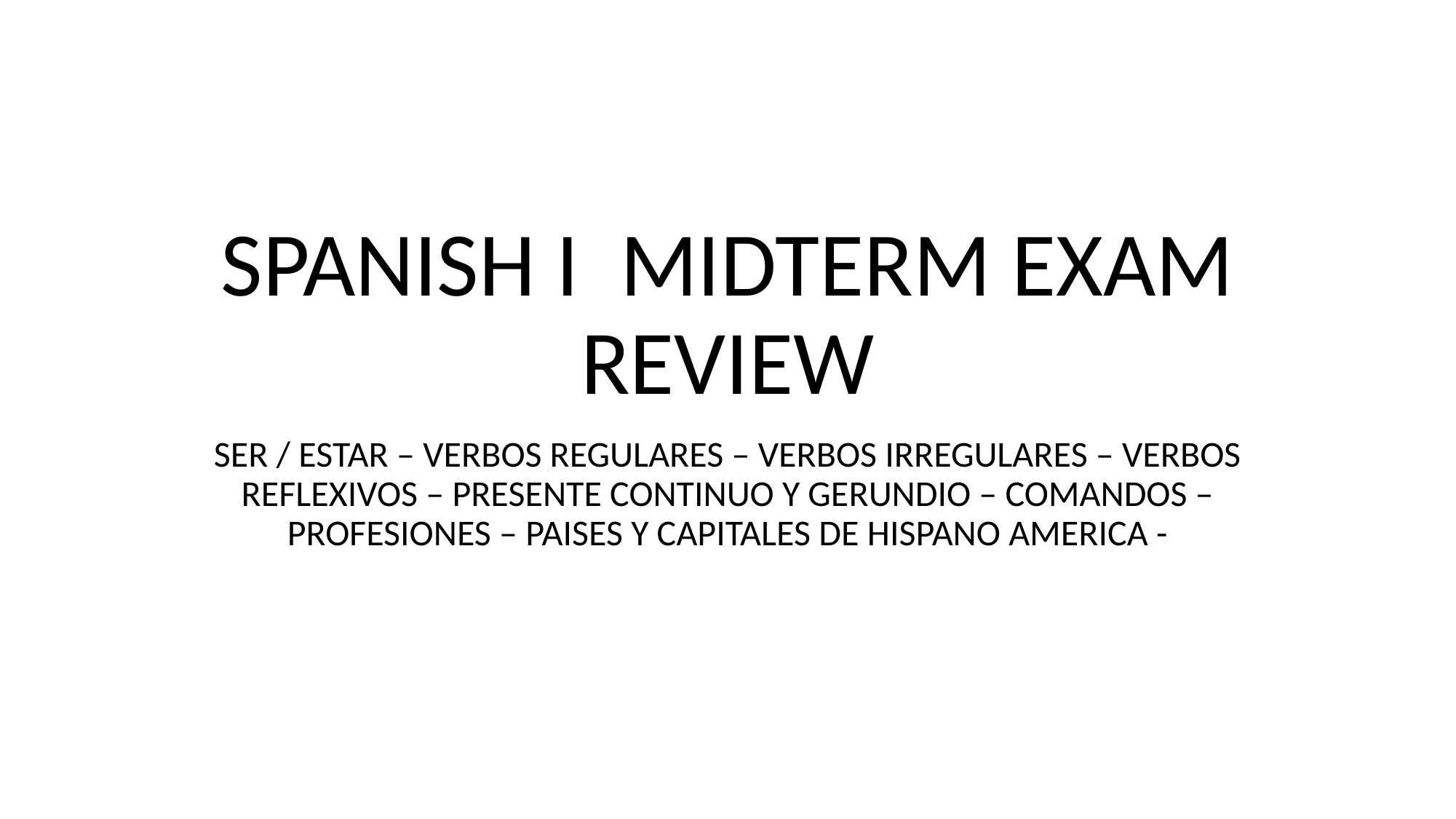

# SPANISH I  MIDTERM EXAM REVIEW
SER / ESTAR – VERBOS REGULARES – VERBOS IRREGULARES – VERBOS REFLEXIVOS – PRESENTE CONTINUO Y GERUNDIO – COMANDOS – PROFESIONES – PAISES Y CAPITALES DE HISPANO AMERICA -